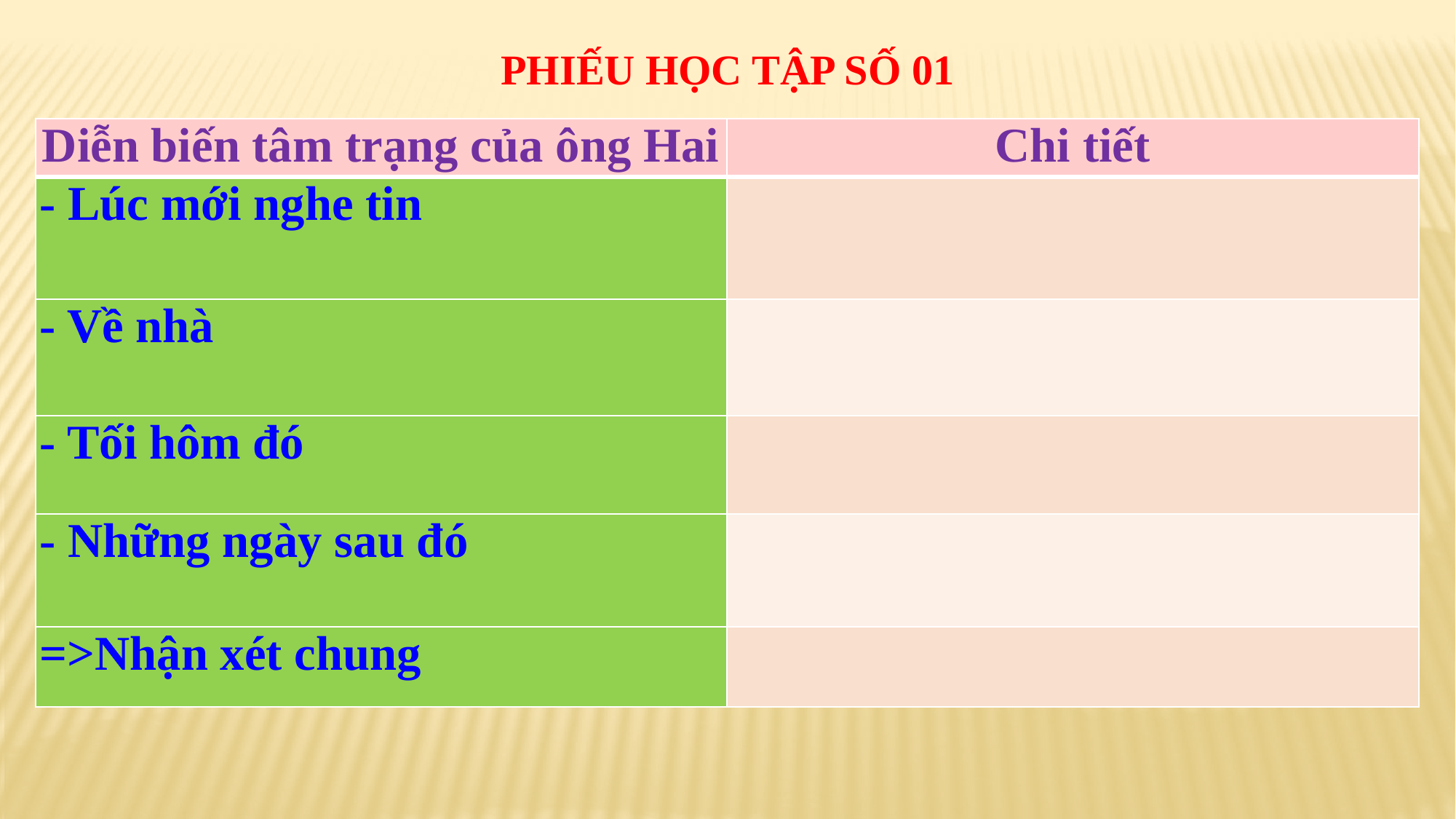

PHIẾU HỌC TẬP SỐ 01
| Diễn biến tâm trạng của ông Hai | Chi tiết |
| --- | --- |
| - Lúc mới nghe tin |  |
| - Về nhà |  |
| - Tối hôm đó |  |
| - Những ngày sau đó |  |
| =>Nhận xét chung |  |